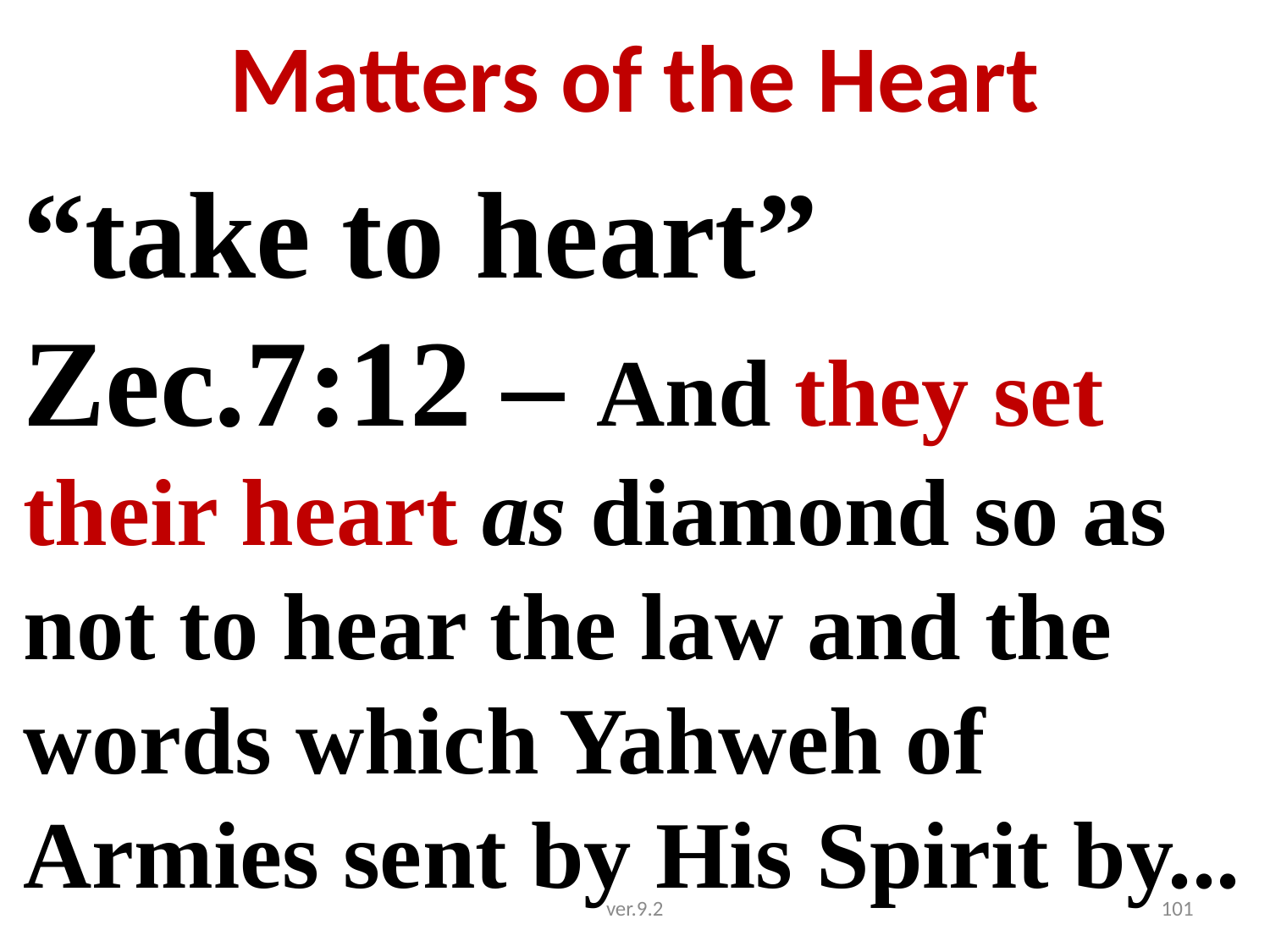

# Matters of the Heart
“take to heart”
Zec.7:12 – And they set their heart as diamond so as not to hear the law and the words which Yahweh of Armies sent by His Spirit by...
ver.9.2
101